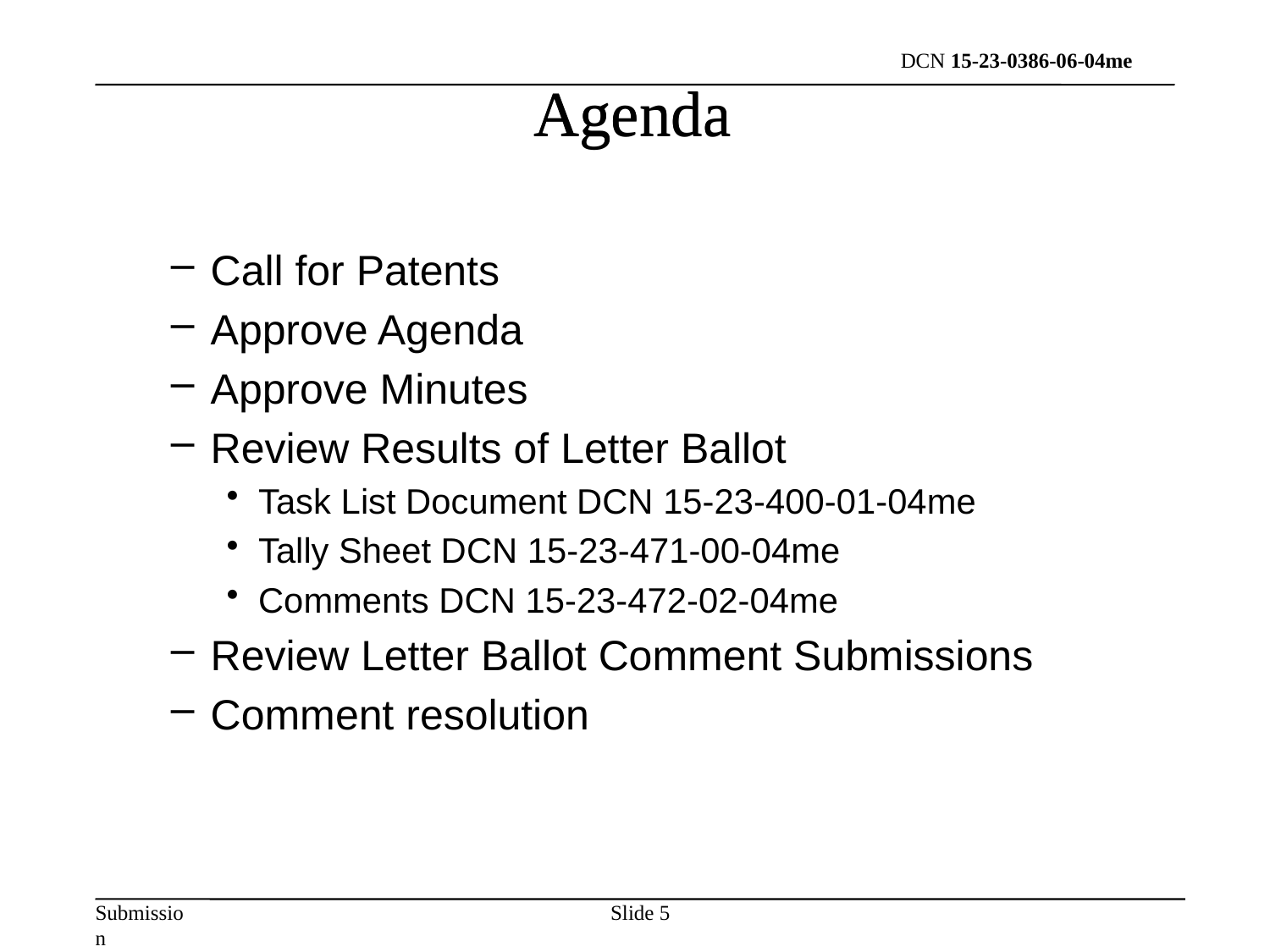

Agenda
Agenda

Call for Patents
Approve Agenda
Approve Minutes
Review Results of Letter Ballot
Task List Document DCN 15-23-400-01-04me
Tally Sheet DCN 15-23-471-00-04me
Comments DCN 15-23-472-02-04me
Review Letter Ballot Comment Submissions
Comment resolution

Slide 5